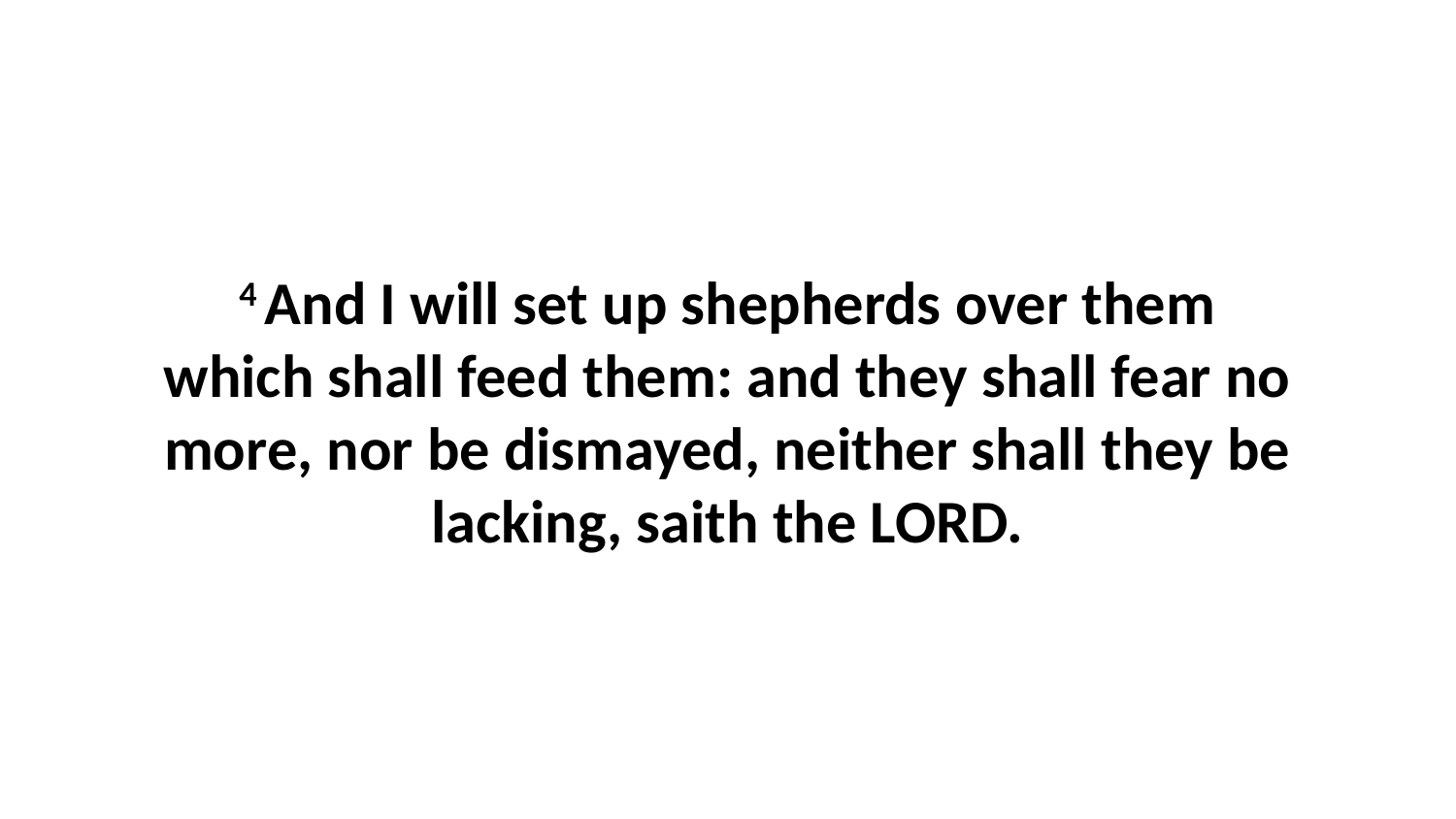

4 And I will set up shepherds over them which shall feed them: and they shall fear no more, nor be dismayed, neither shall they be lacking, saith the LORD.